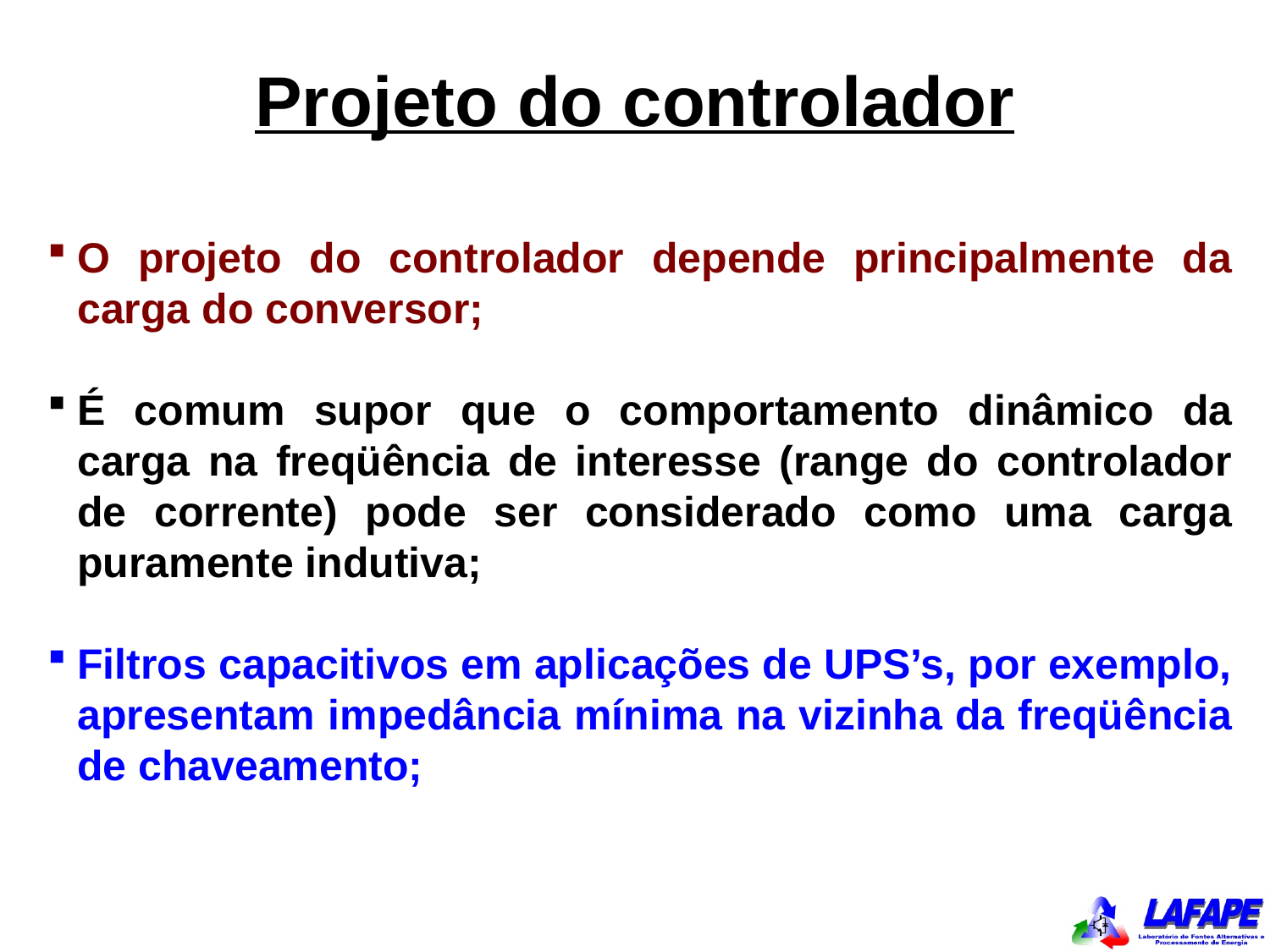

Projeto do controlador
O projeto do controlador depende principalmente da carga do conversor;

É comum supor que o comportamento dinâmico da carga na freqüência de interesse (range do controlador de corrente) pode ser considerado como uma carga puramente indutiva;

Filtros capacitivos em aplicações de UPS’s, por exemplo, apresentam impedância mínima na vizinha da freqüência de chaveamento;